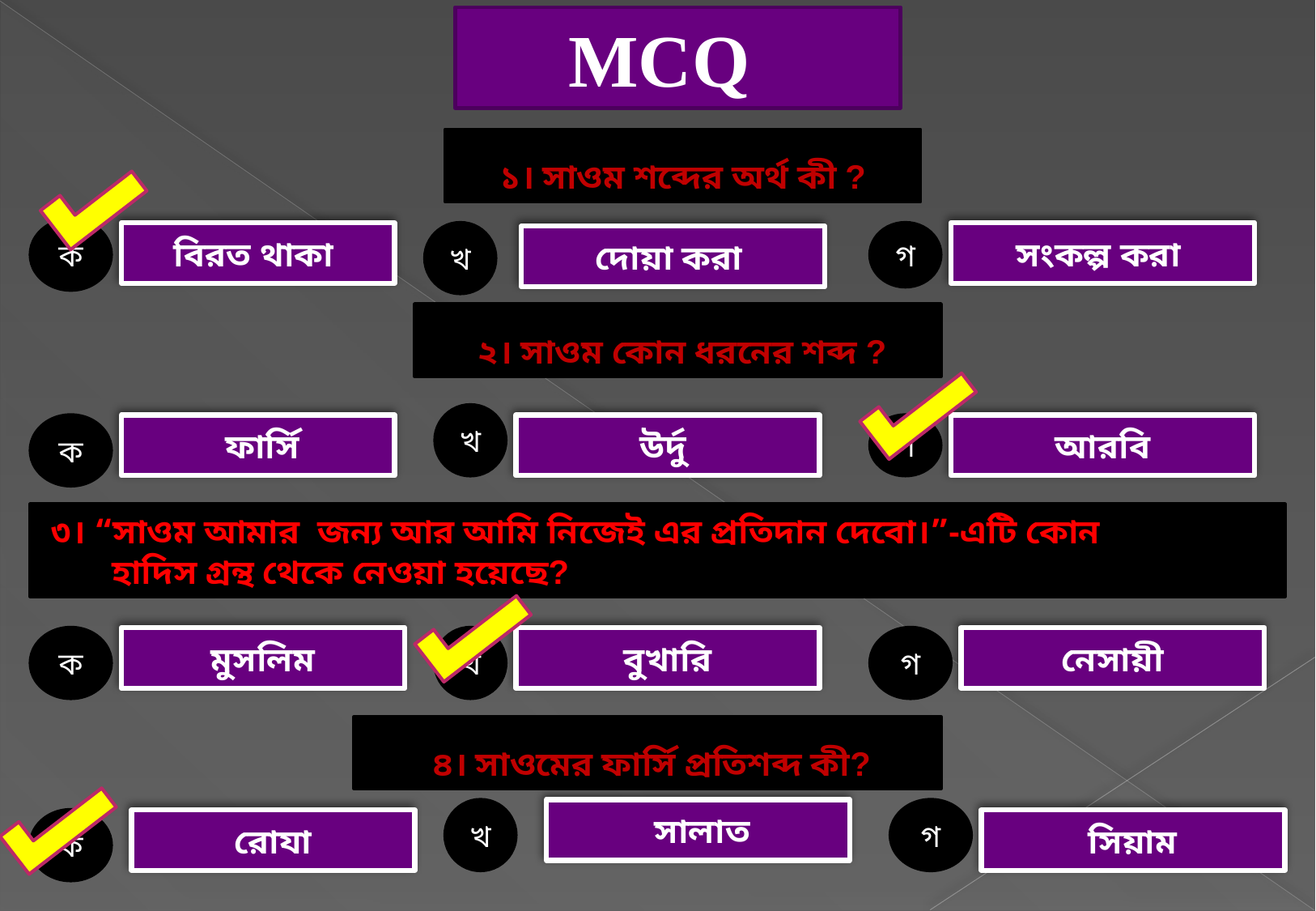

MCQ
১। সাওম শব্দের অর্থ কী ?

ক
বিরত থাকা
খ
গ
সংকল্প করা

দোয়া করা

 ২। সাওম কোন ধরনের শব্দ ?

খ
ক
 ফার্সি
উর্দু
গ
আরবি
 ৩। “সাওম আমার  জন্য আর আমি নিজেই এর প্রতিদান দেবো।”-এটি কোন
        হাদিস গ্রন্থ থেকে নেওয়া হয়েছে?

ক
মুসলিম
খ
বুখারি
গ
নেসায়ী
 ৪। সাওমের ফার্সি প্রতিশব্দ কী?

খ
 সালাত
গ
ক
রোযা
সিয়াম